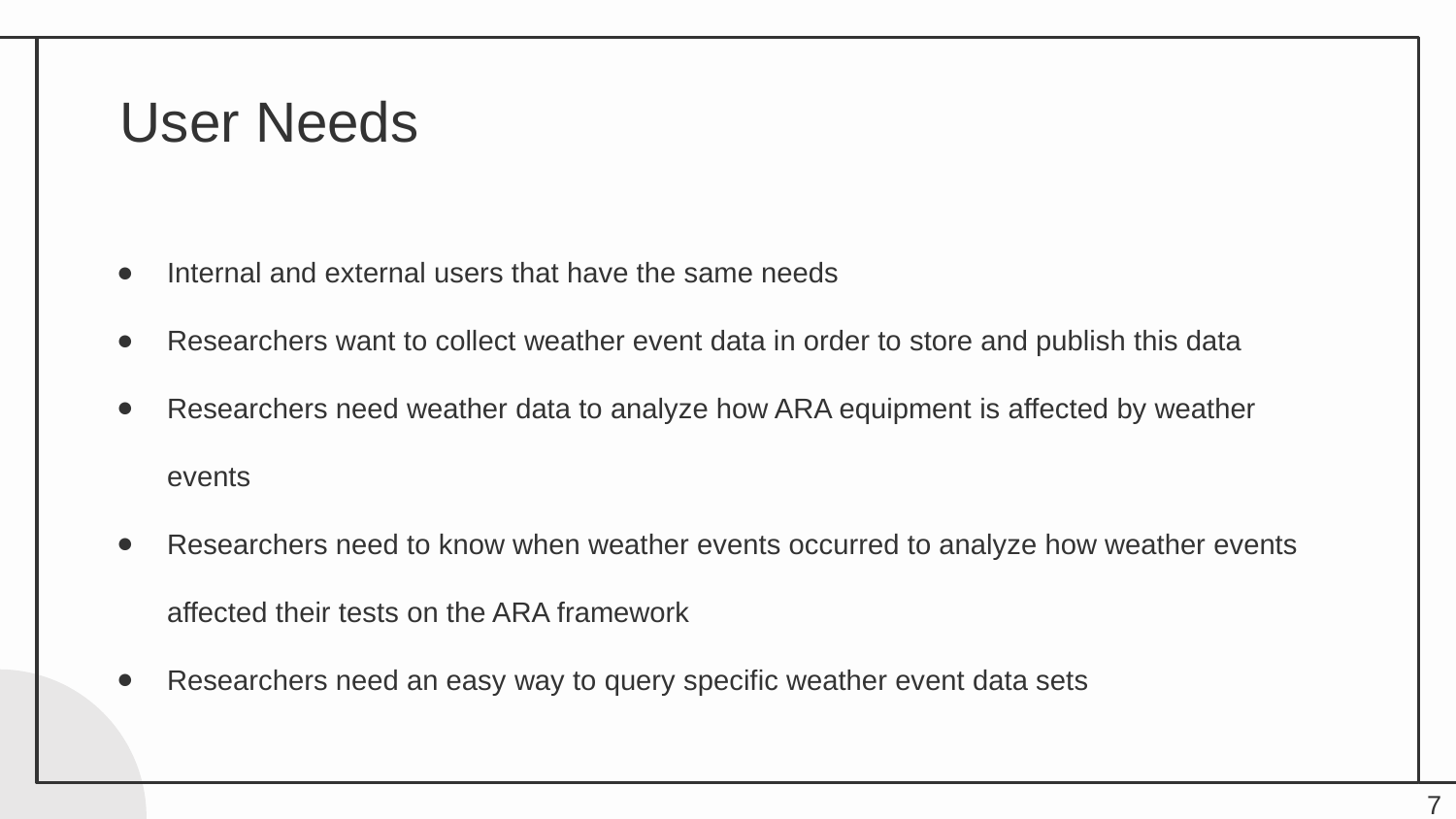

# User Needs
Internal and external users that have the same needs
Researchers want to collect weather event data in order to store and publish this data
Researchers need weather data to analyze how ARA equipment is affected by weather events
Researchers need to know when weather events occurred to analyze how weather events affected their tests on the ARA framework
Researchers need an easy way to query specific weather event data sets
7